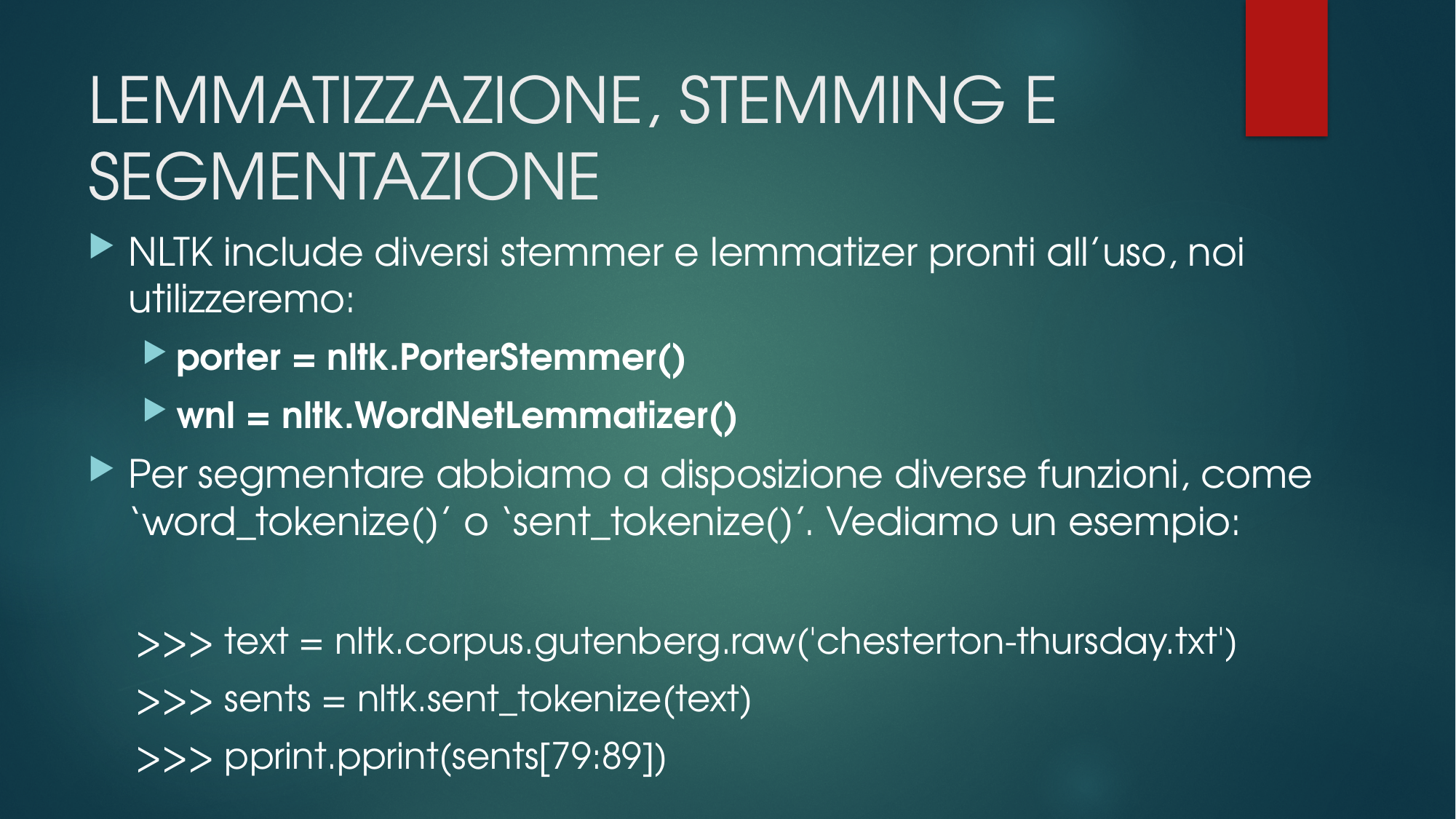

# LEMMATIZZAZIONE, STEMMING E SEGMENTAZIONE
NLTK include diversi stemmer e lemmatizer pronti all’uso, noi utilizzeremo:
porter = nltk.PorterStemmer()
wnl = nltk.WordNetLemmatizer()
Per segmentare abbiamo a disposizione diverse funzioni, come ‘word_tokenize()’ o ‘sent_tokenize()’. Vediamo un esempio:

>>> text = nltk.corpus.gutenberg.raw('chesterton-thursday.txt')
>>> sents = nltk.sent_tokenize(text)
>>> pprint.pprint(sents[79:89])